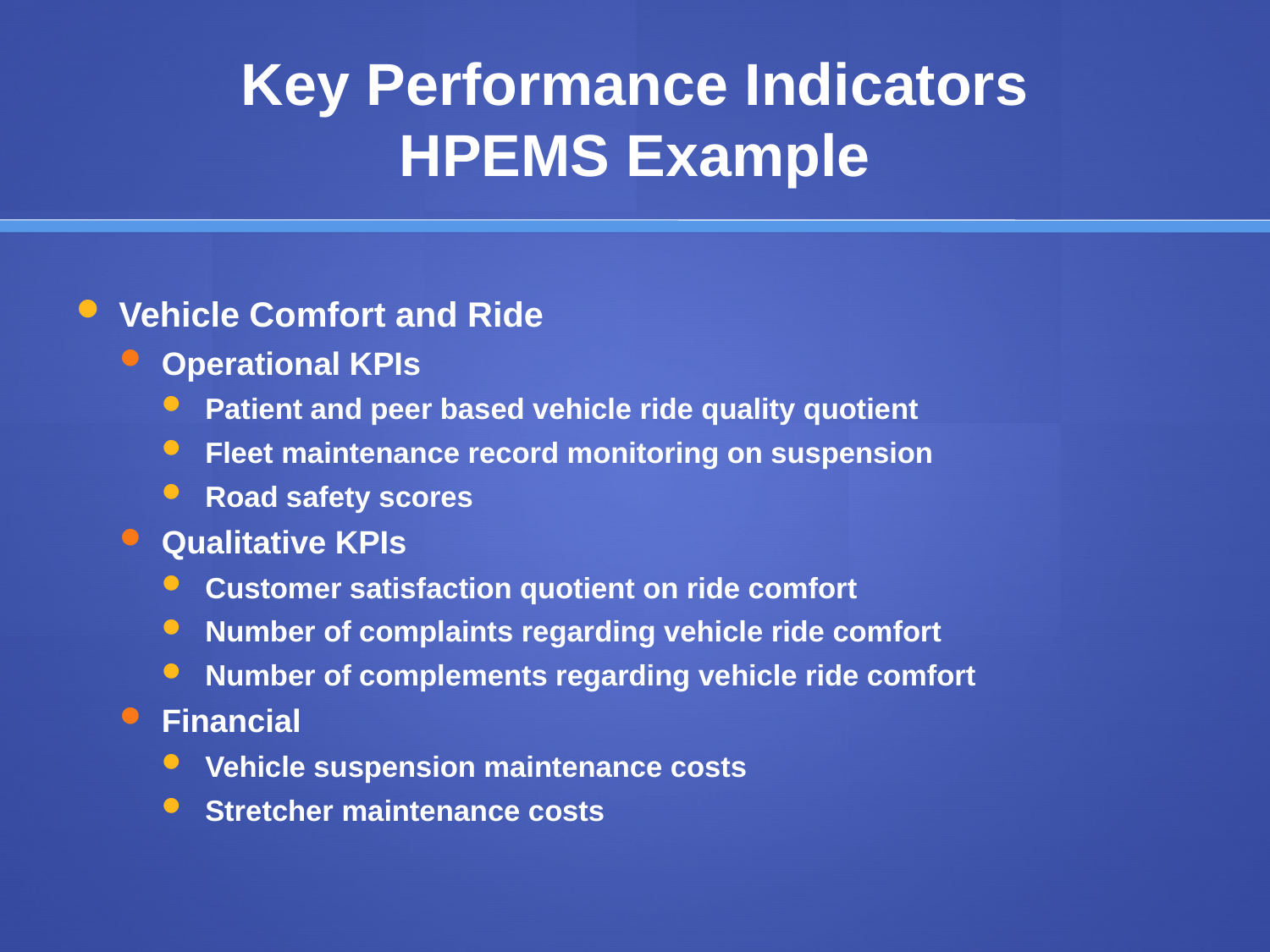

# Key Performance Indicators HPEMS Example
Vehicle Comfort and Ride
Operational KPIs
Patient and peer based vehicle ride quality quotient
Fleet maintenance record monitoring on suspension
Road safety scores
Qualitative KPIs
Customer satisfaction quotient on ride comfort
Number of complaints regarding vehicle ride comfort
Number of complements regarding vehicle ride comfort
Financial
Vehicle suspension maintenance costs
Stretcher maintenance costs